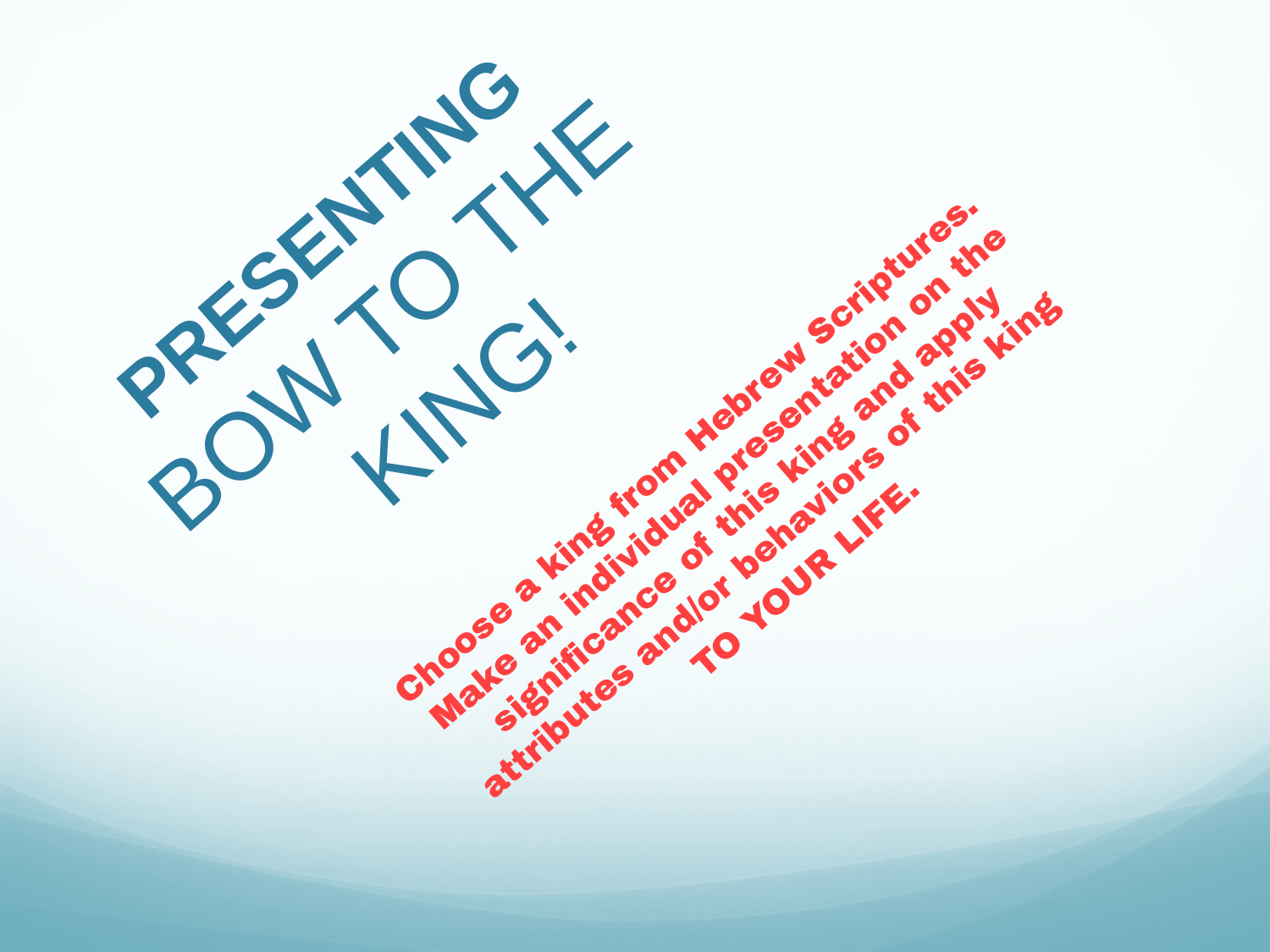

# PRESENTING BOW TO THE KING!
Choose a king from Hebrew Scriptures.  Make an individual presentation on the significance of this king and apply attributes and/or behaviors of this king
TO YOUR LIFE.